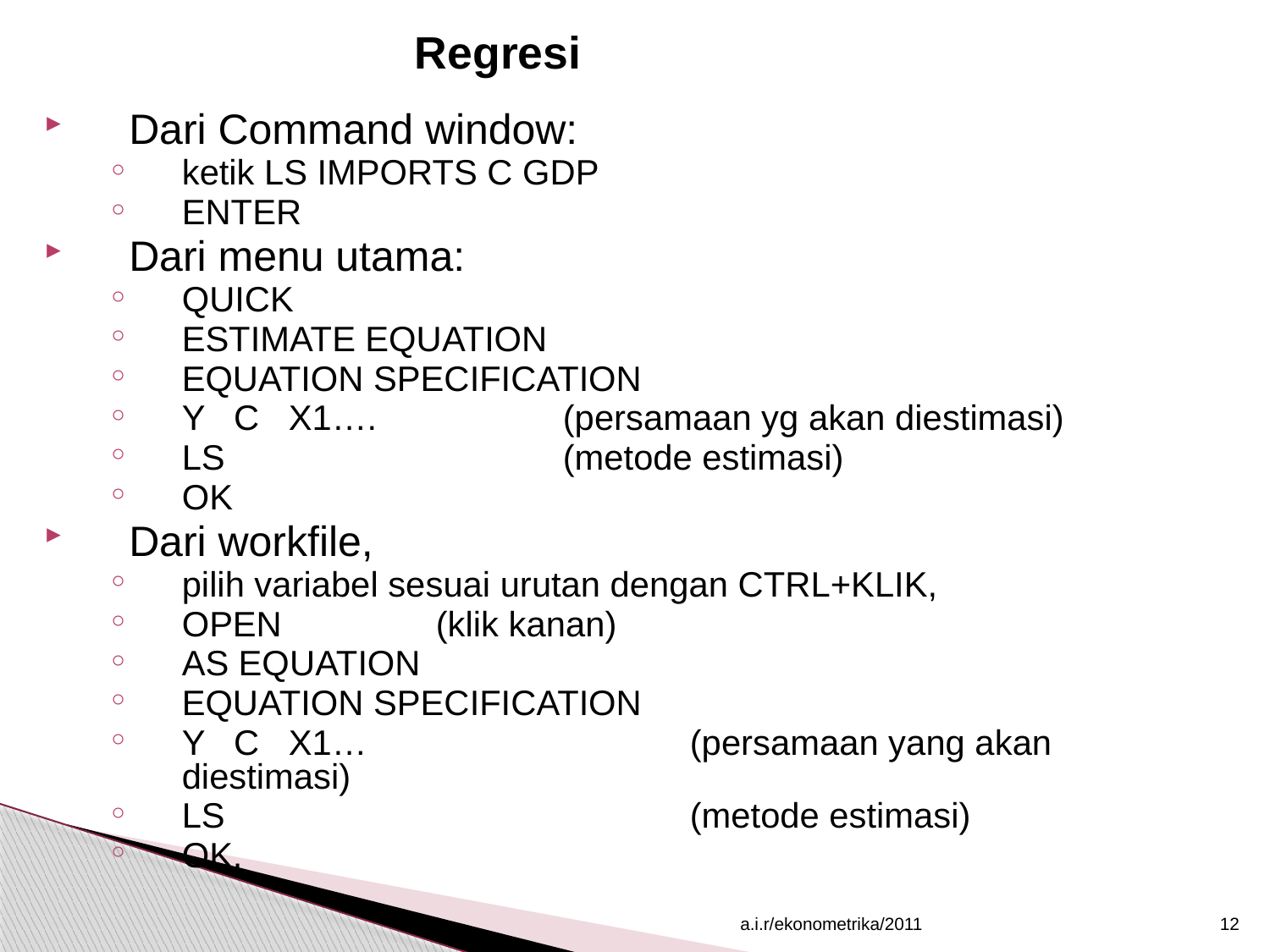

# Regresi
Dari Command window:
ketik LS IMPORTS C GDP
ENTER
Dari menu utama:
QUICK
ESTIMATE EQUATION
EQUATION SPECIFICATION
Y   C   X1….		(persamaan yg akan diestimasi)
LS     			(metode estimasi)
OK
Dari workfile,
pilih variabel sesuai urutan dengan CTRL+KLIK,
OPEN 		(klik kanan)
AS EQUATION
EQUATION SPECIFICATION
Y   C   X1…	 		(persamaan yang akan diestimasi)
LS     				(metode estimasi)
OK.
a.i.r/ekonometrika/2011
12